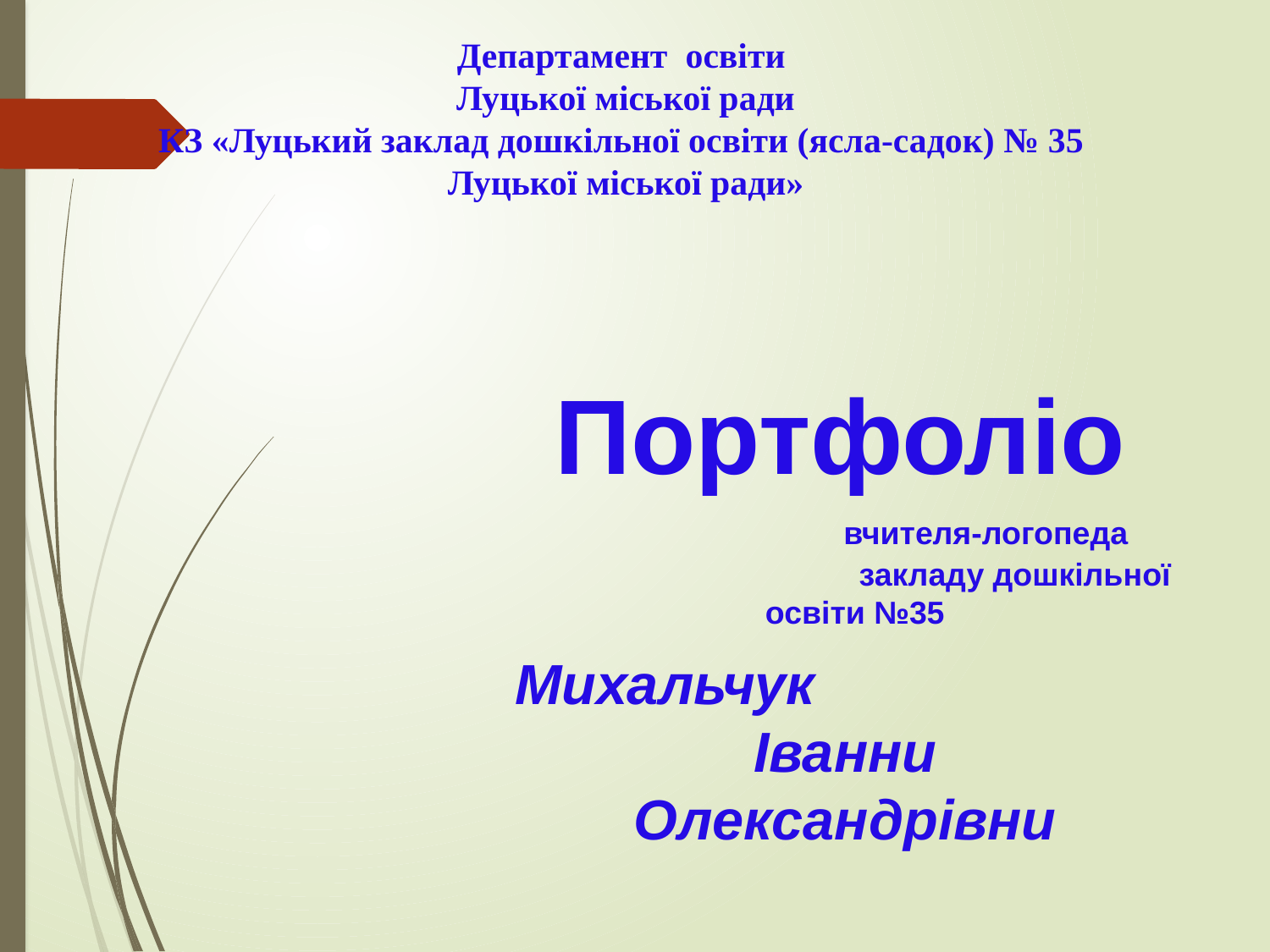

# Департамент  освіти Луцької міської ради КЗ «Луцький заклад дошкільної освіти (ясла-садок) № 35 Луцької міської ради»

Портфоліо
                   вчителя-логопеда
                                    закладу дошкільної освіти №35

Михальчук
                       Іванни
                       Олександрівни